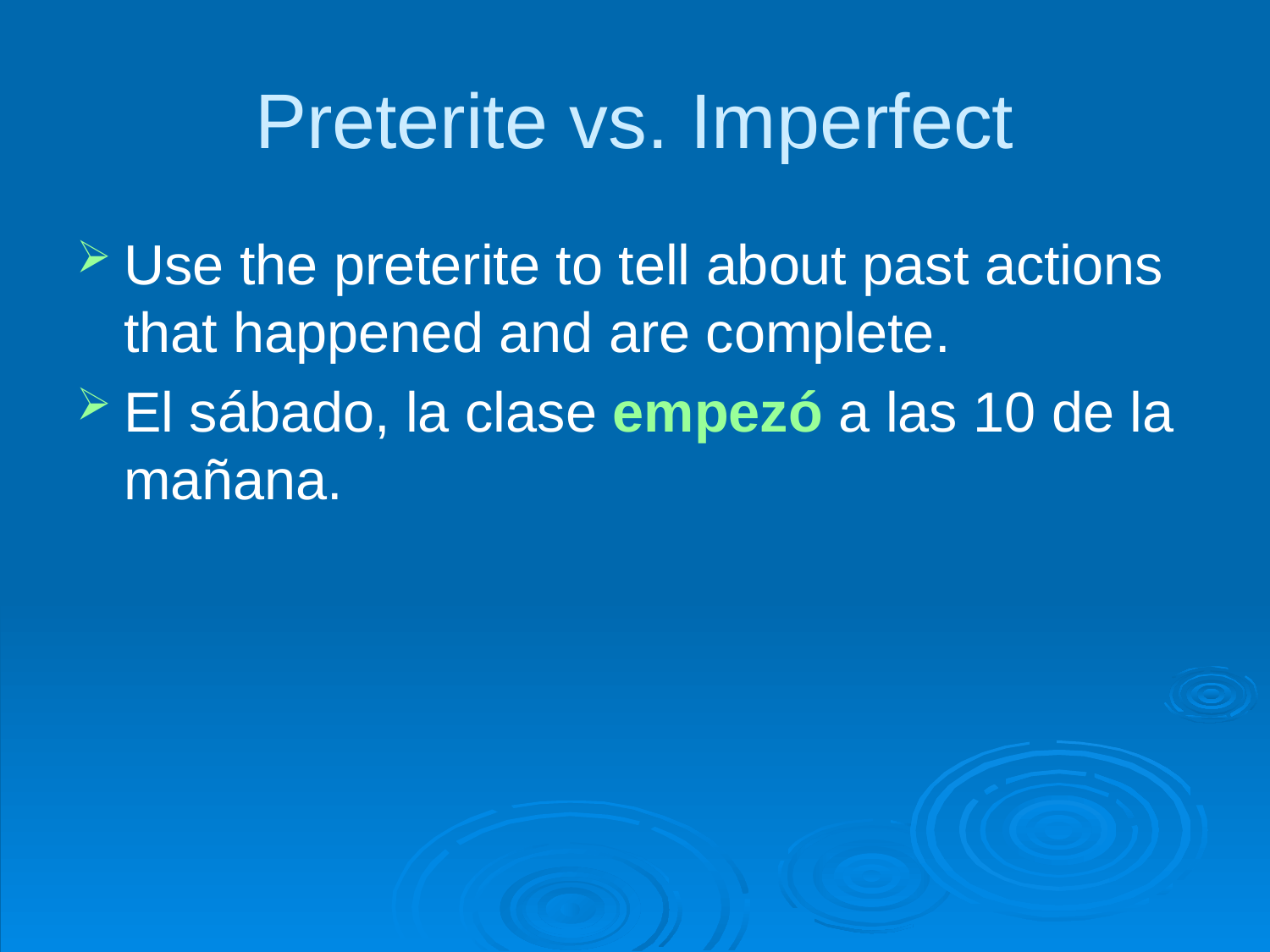

# Preterite vs. Imperfect
Use the preterite to tell about past actions that happened and are complete.
El sábado, la clase empezó a las 10 de la mañana.